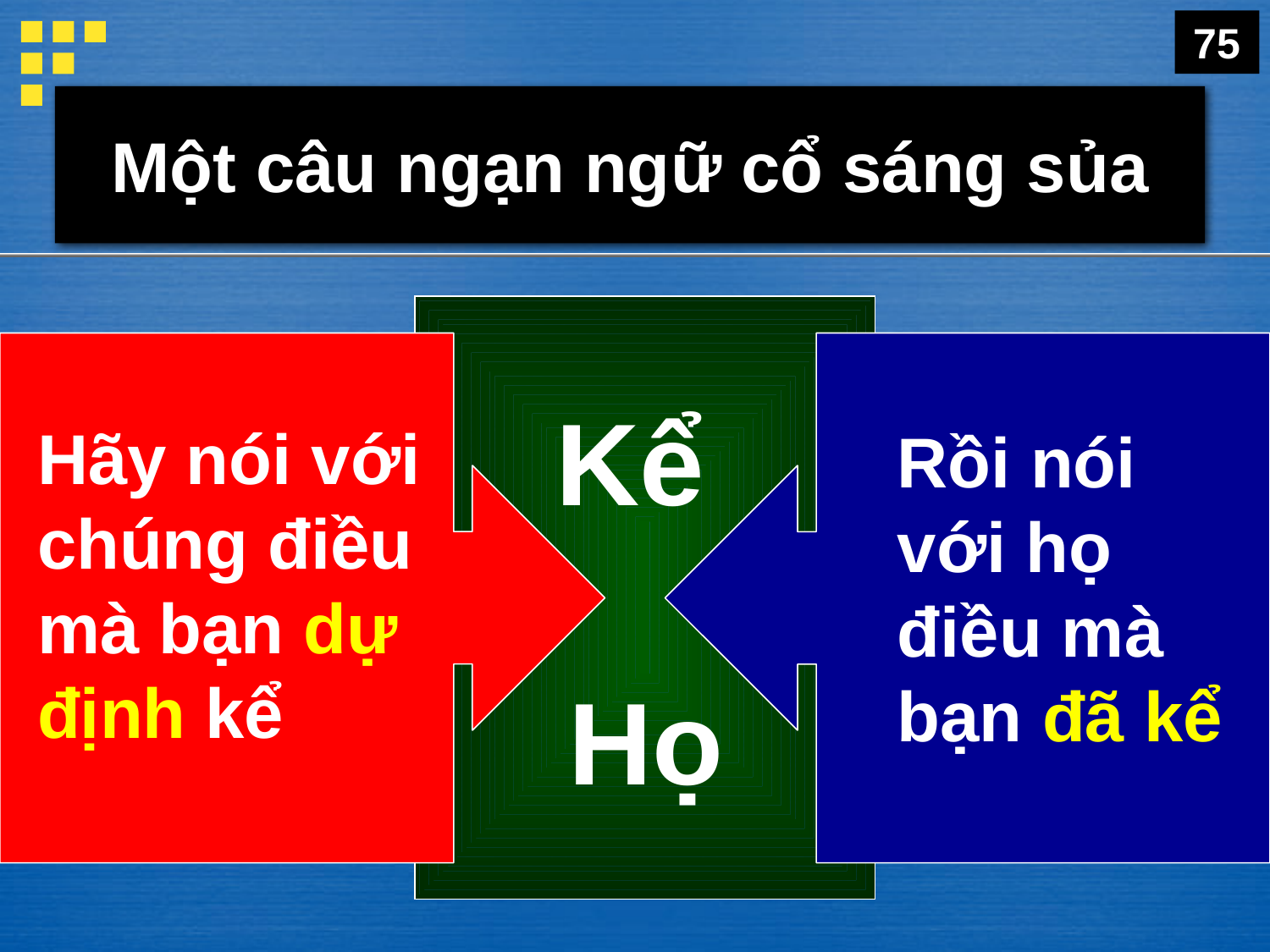

75
# Một câu ngạn ngữ cổ sáng sủa

Hãy nói với chúng điều mà bạn dự định kể

Rồi nói với họ điều mà bạn đã kể
Kể

 Họ